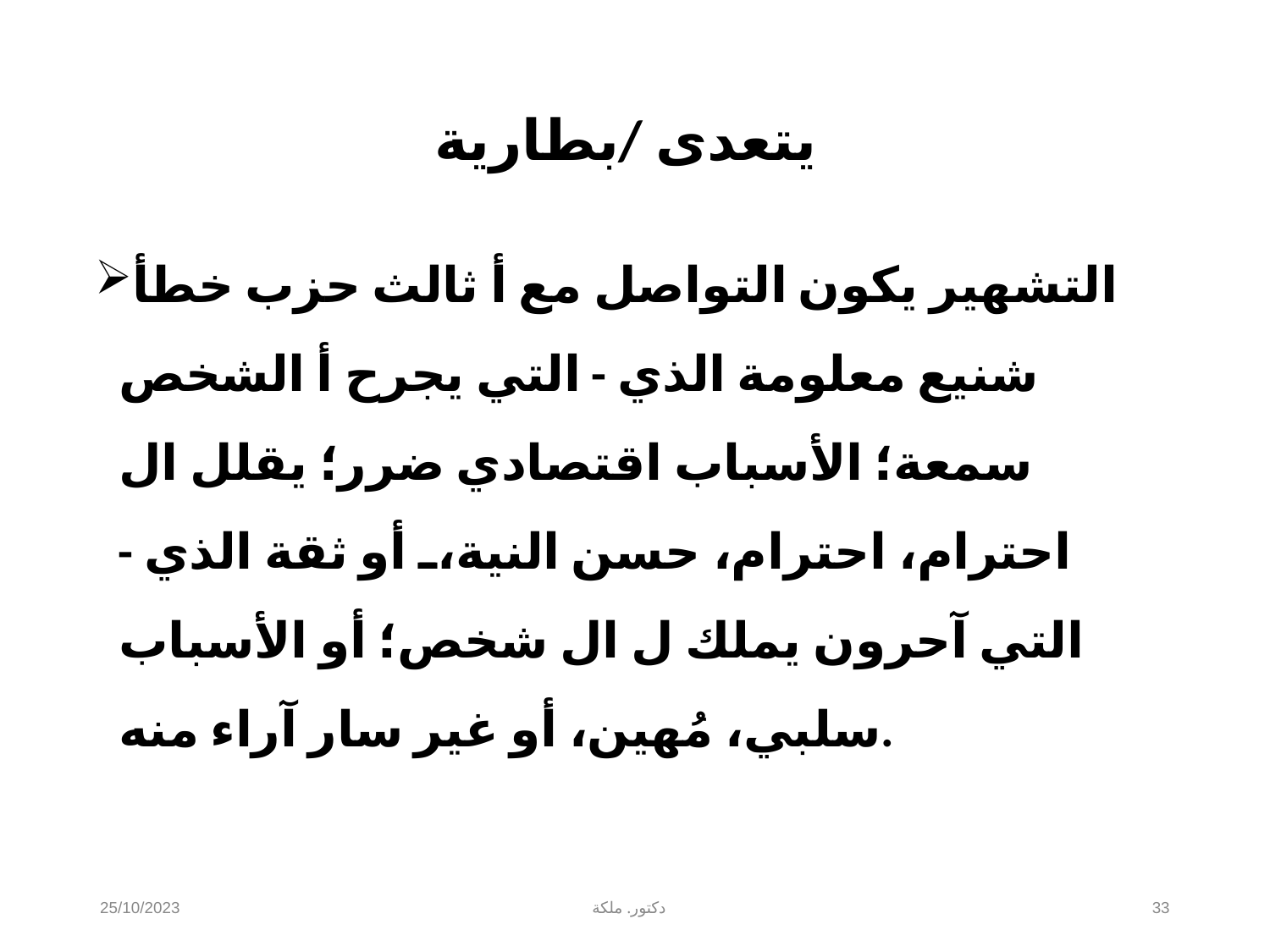

# يتعدى /بطارية
التشهير يكون التواصل مع أ ثالث حزب خطأ شنيع معلومة الذي - التي يجرح أ الشخص سمعة؛ الأسباب اقتصادي ضرر؛ يقلل ال احترام، احترام، حسن النية، أو ثقة الذي - التي آحرون يملك ل ال شخص؛ أو الأسباب سلبي، مُهين، أو غير سار آراء منه.
25/10/2023
دكتور. ملكة
33